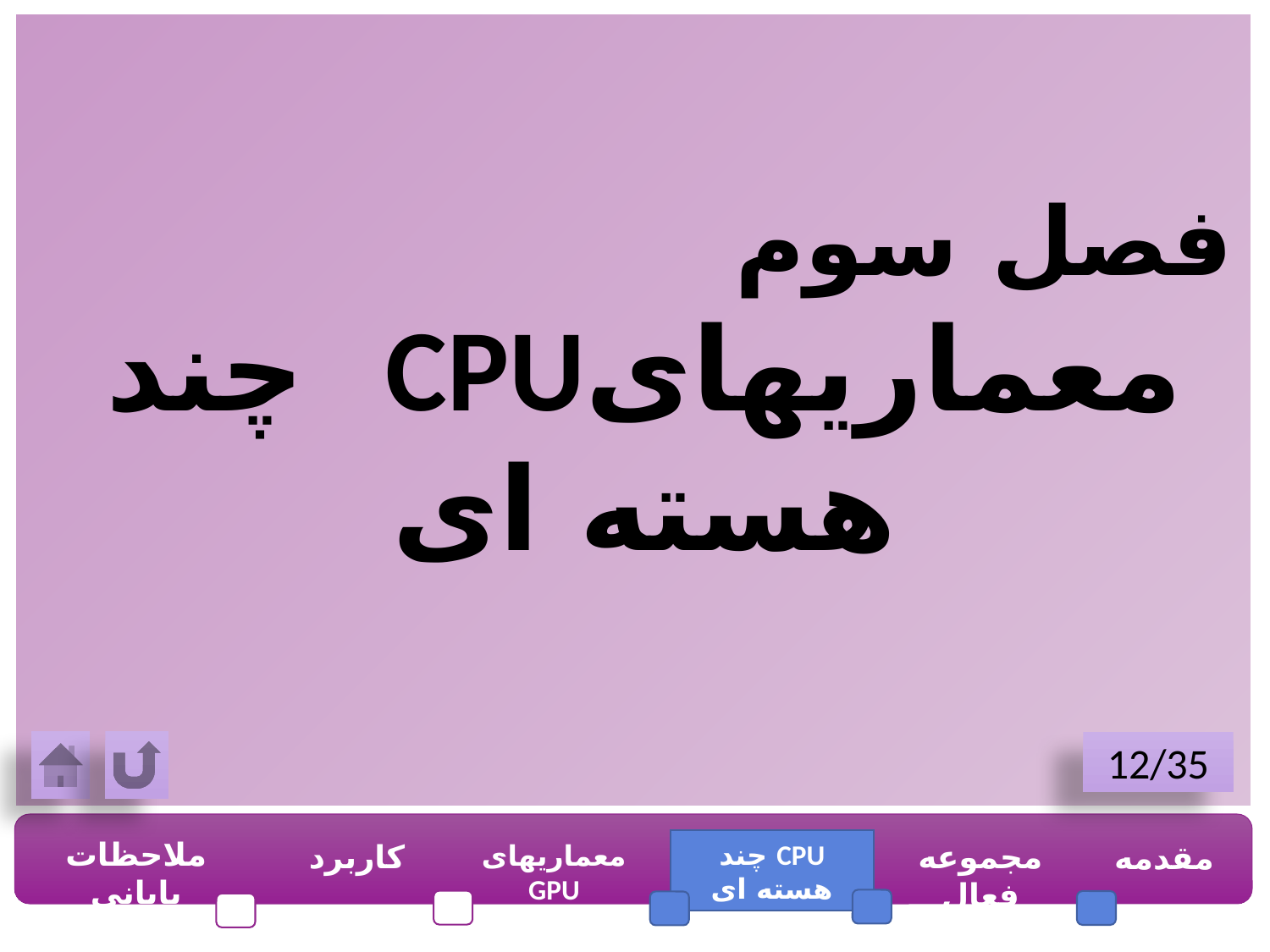

فصل سوم
معماریهایCPU  چند هسته ای

12/35

ملاحظات پایانی
کاربرد
CPU چند هسته ای
مجموعه فعال
مقدمه
معماریهای GPU